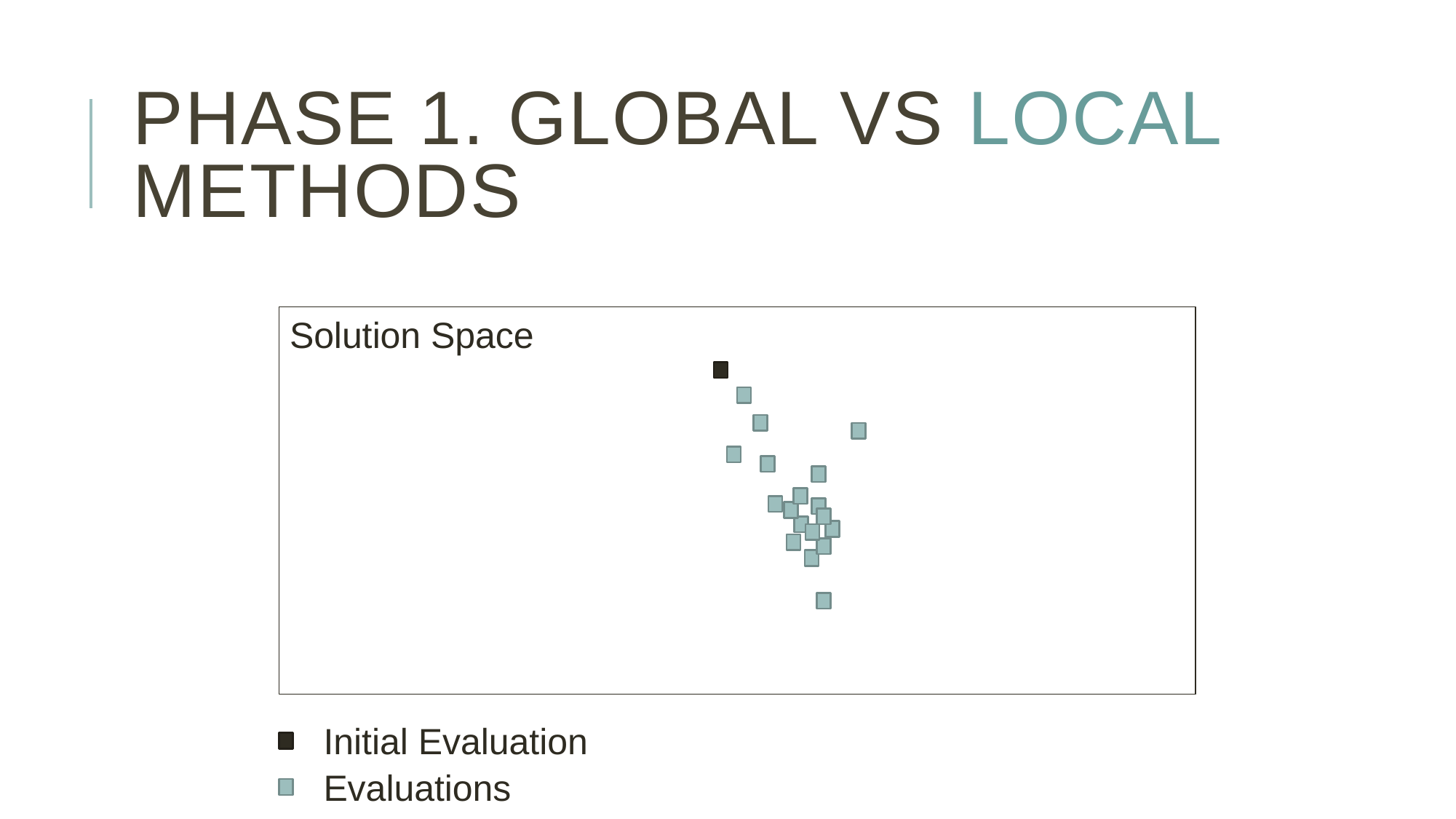

# Phase 1. Global vs Local Methods
Solution Space

Initial Evaluation

Evaluations